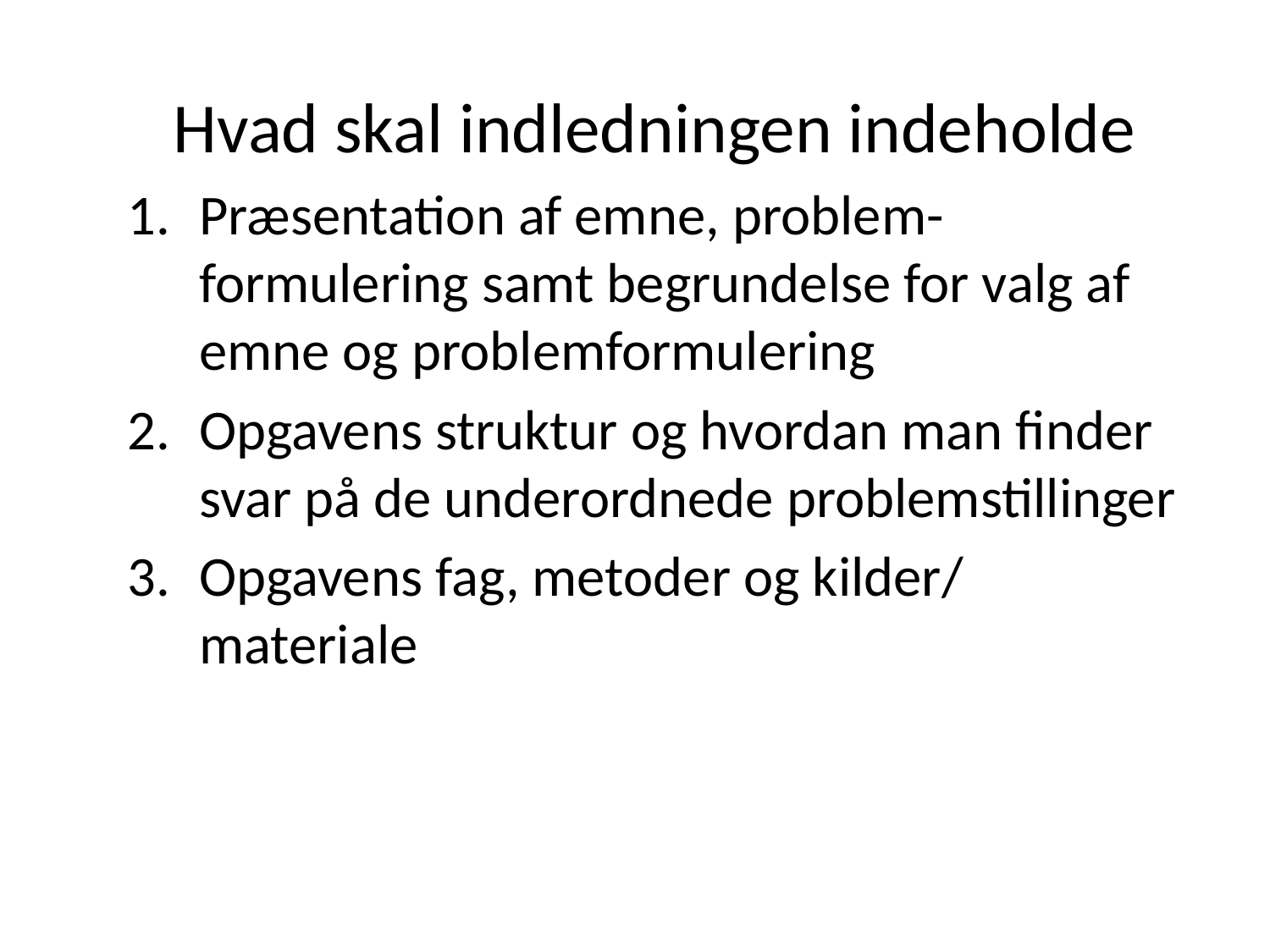

Hvad skal indledningen indeholde
Præsentation af emne, problem-formulering samt begrundelse for valg af emne og problemformulering
Opgavens struktur og hvordan man finder svar på de underordnede problemstillinger
Opgavens fag, metoder og kilder/ materiale